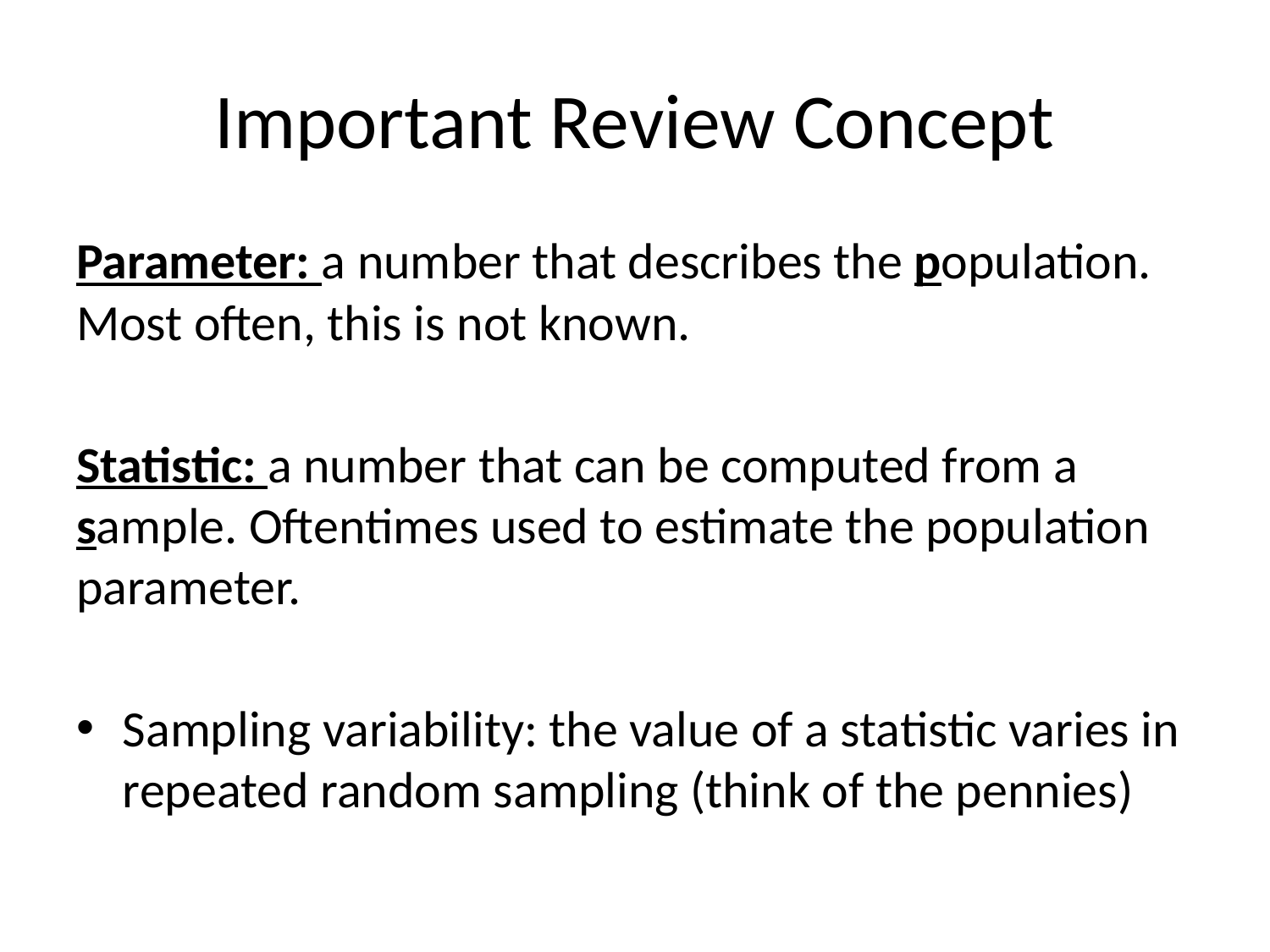

# Important Review Concept
Parameter: a number that describes the population. Most often, this is not known.

Statistic: a number that can be computed from a sample. Oftentimes used to estimate the population parameter.

Sampling variability: the value of a statistic varies in repeated random sampling (think of the pennies)